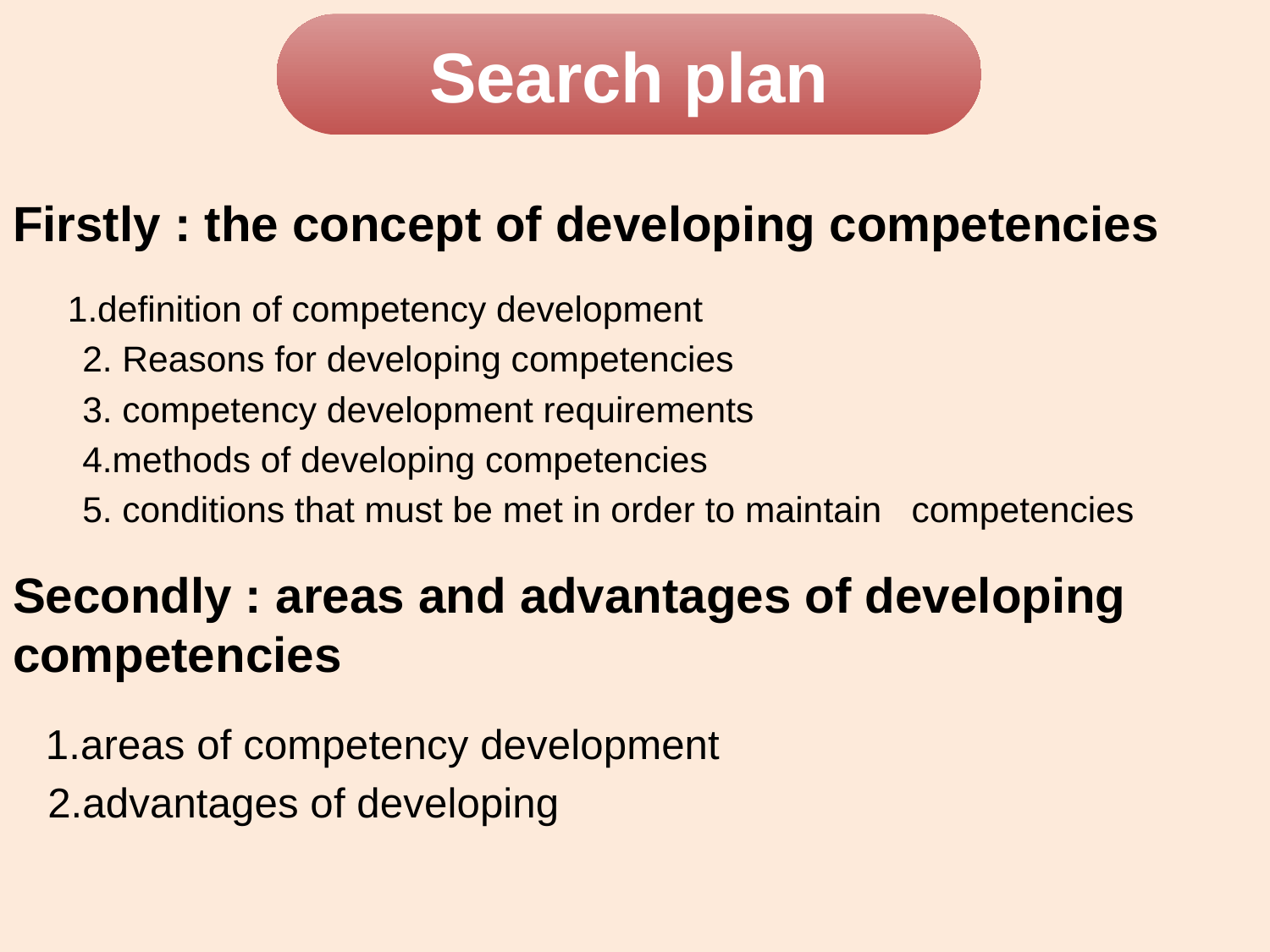

#
Search plan

Firstly : the concept of developing competencies

       1.definition of competency development
       2. Reasons for developing competencies
       3. competency development requirements
       4.methods of developing competencies
       5. conditions that must be met in order to maintain   competencies

Secondly : areas and advantages of developing competencies

      1.areas of competency development
   2.advantages of developing